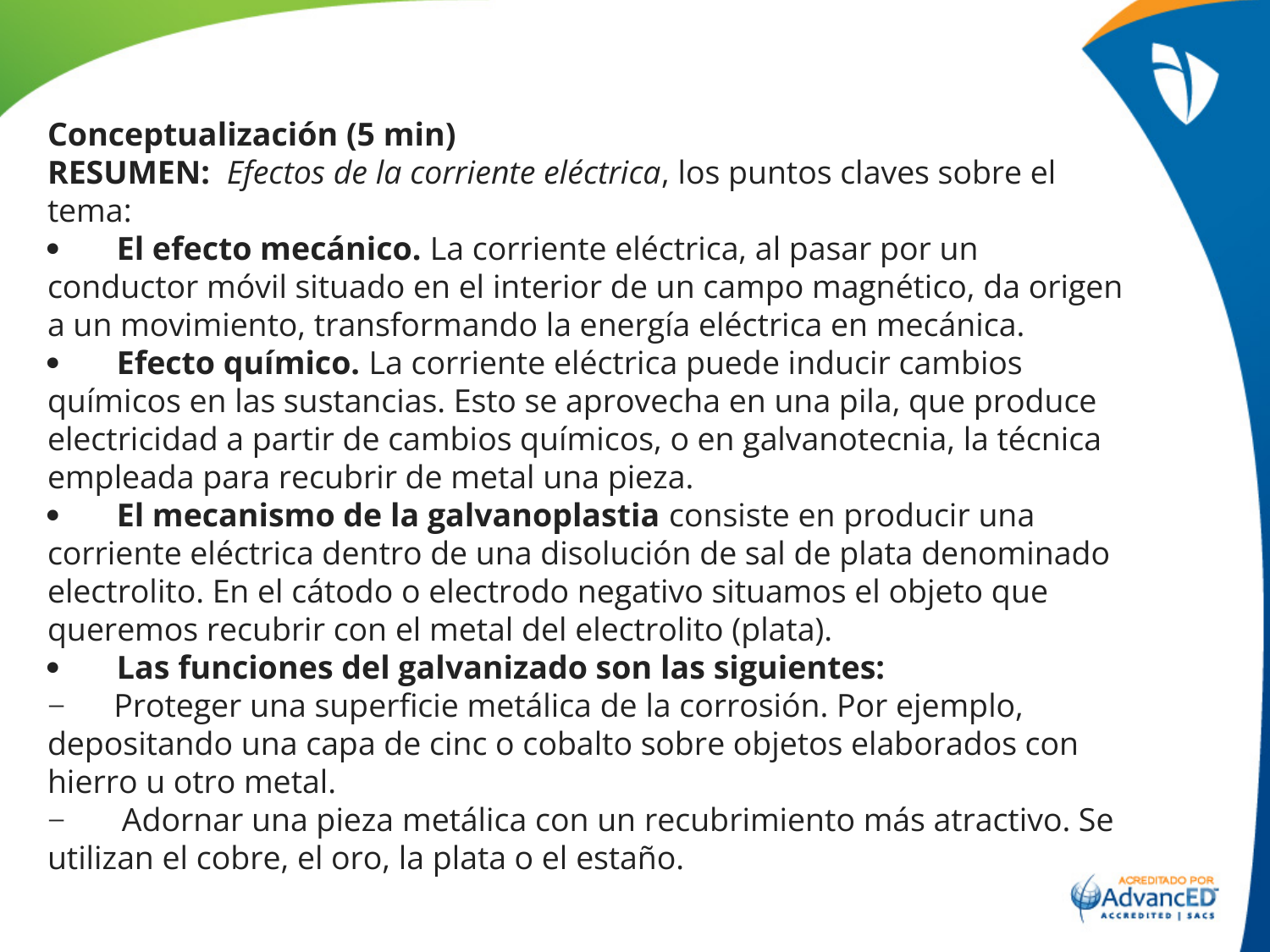

Conceptualización (5 min)
RESUMEN:  Efectos de la corriente eléctrica, los puntos claves sobre el tema:
•       El efecto mecánico. La corriente eléctrica, al pasar por un conductor móvil situado en el interior de un campo magnético, da origen a un movimiento, transformando la energía eléctrica en mecánica.
•       Efecto químico. La corriente eléctrica puede inducir cambios químicos en las sustancias. Esto se aprovecha en una pila, que produce electricidad a partir de cambios químicos, o en galvanotecnia, la técnica empleada para recubrir de metal una pieza.
•       El mecanismo de la galvanoplastia consiste en producir una corriente eléctrica dentro de una disolución de sal de plata denominado electrolito. En el cátodo o electrodo negativo situamos el objeto que queremos recubrir con el metal del electrolito (plata).
•       Las funciones del galvanizado son las siguientes:
−      Proteger una superficie metálica de la corrosión. Por ejemplo, depositando una capa de cinc o cobalto sobre objetos elaborados con hierro u otro metal.
−       Adornar una pieza metálica con un recubrimiento más atractivo. Se utilizan el cobre, el oro, la plata o el estaño.